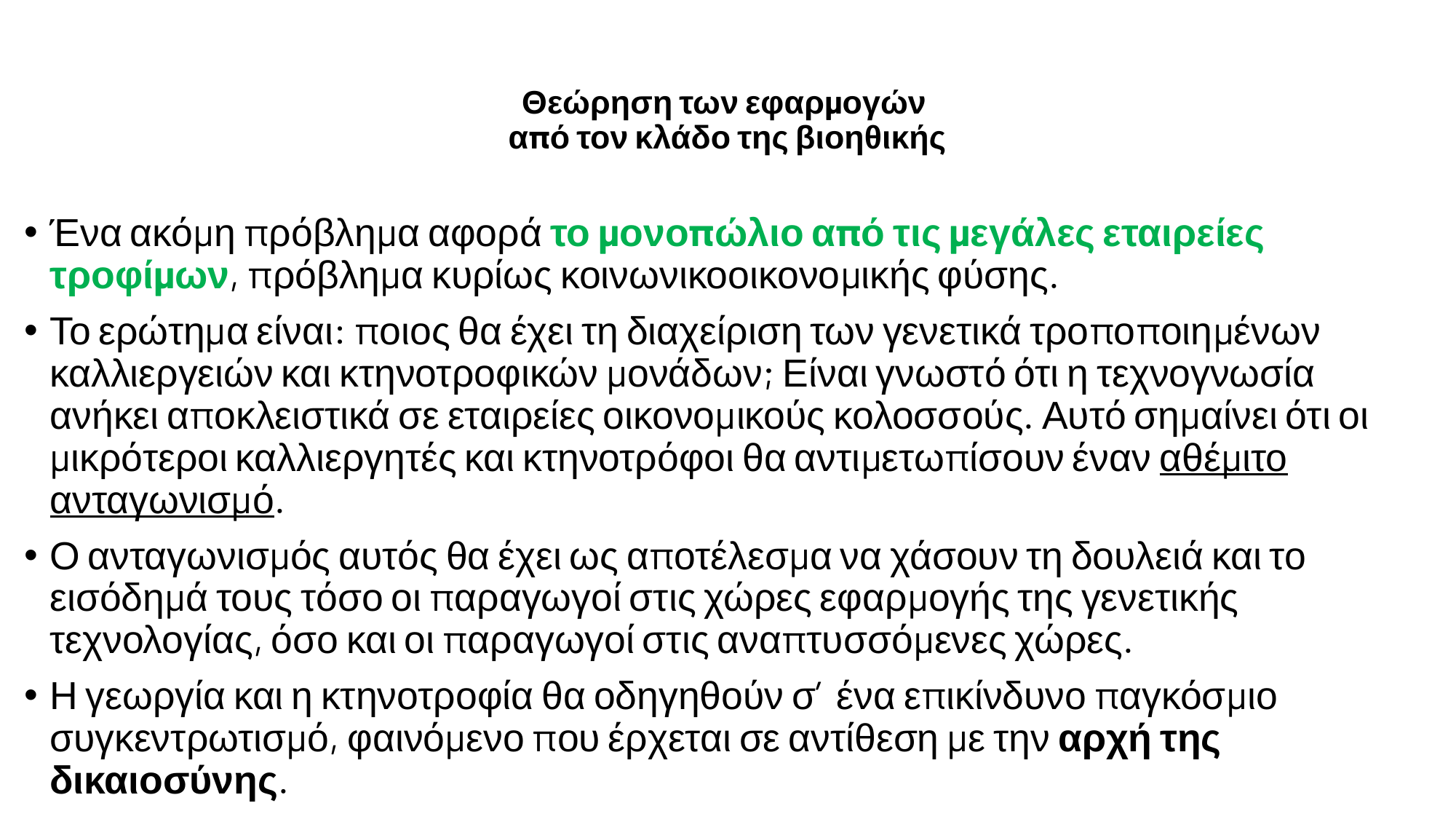

# Θεώρηση των εφαρμογών από τον κλάδο της βιοηθικής
Ένα ακόμη πρόβλημα αφορά το μονοπώλιο από τις μεγάλες εταιρείες τροφίμων, πρόβλημα κυρίως κοινωνικοοικονομικής φύσης.
Το ερώτημα είναι: ποιος θα έχει τη διαχείριση των γενετικά τροποποιημένων καλλιεργειών και κτηνοτροφικών μονάδων; Είναι γνωστό ότι η τεχνογνωσία ανήκει αποκλειστικά σε εταιρείες οικονομικούς κολοσσούς. Αυτό σημαίνει ότι οι μικρότεροι καλλιεργητές και κτηνοτρόφοι θα αντιμετωπίσουν έναν αθέμιτο ανταγωνισμό.
Ο ανταγωνισμός αυτός θα έχει ως αποτέλεσμα να χάσουν τη δουλειά και το εισόδημά τους τόσο οι παραγωγοί στις χώρες εφαρμογής της γενετικής τεχνολογίας, όσο και οι παραγωγοί στις αναπτυσσόμενες χώρες.
Η γεωργία και η κτηνοτροφία θα οδηγηθούν σ’  ένα επικίνδυνο παγκόσμιο συγκεντρωτισμό, φαινόμενο που έρχεται σε αντίθεση με την αρχή της δικαιοσύνης.